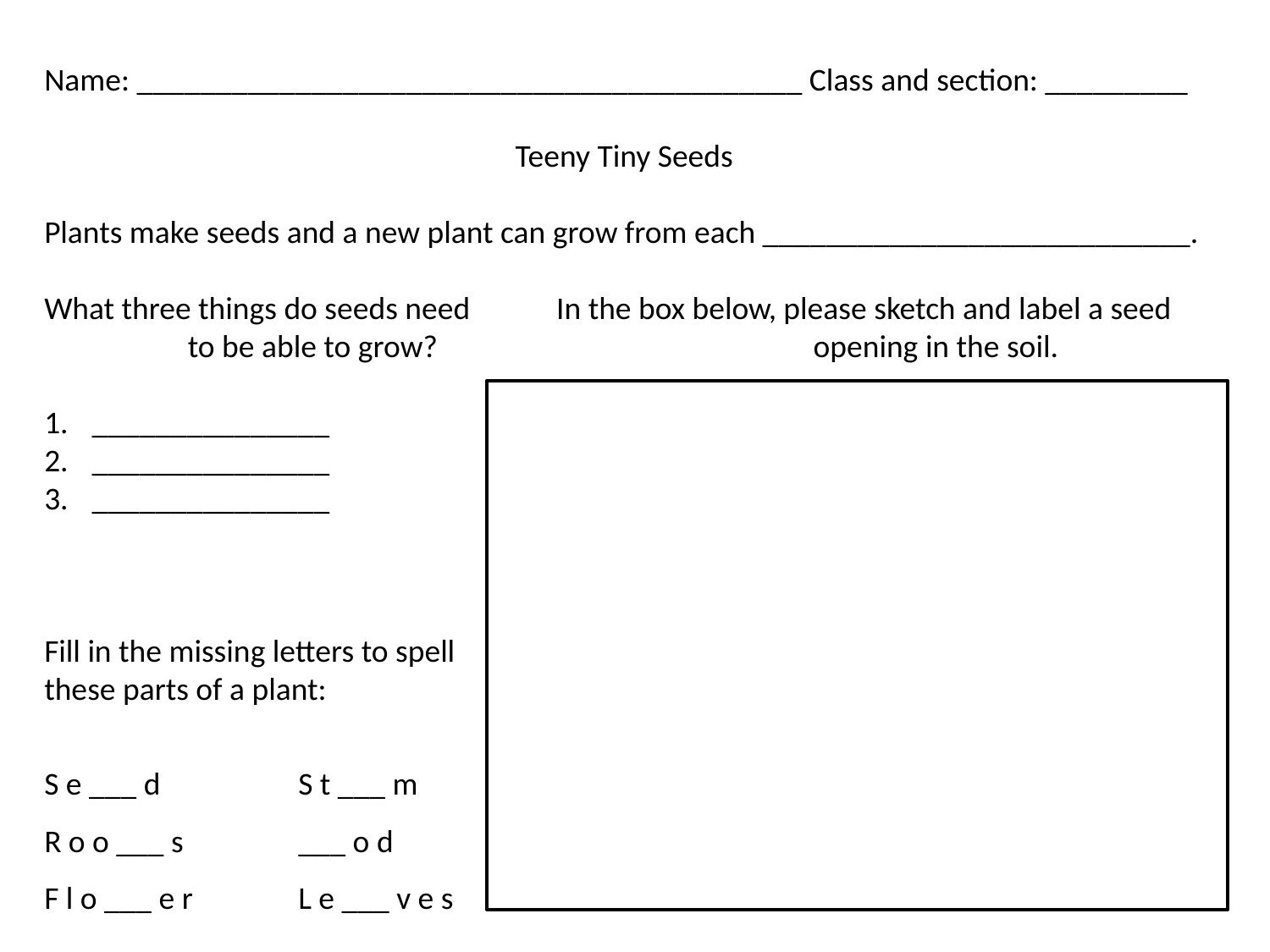

Name: __________________________________________ Class and section: _________

Teeny Tiny Seeds

Plants make seeds and a new plant can grow from each ___________________________.

What three things do seeds need            In the box below, please sketch and label a seed                         to be able to grow?			 opening in the soil.

_______________
_______________
_______________

Fill in the missing letters to spell
these parts of a plant:

S e ___ d  	S t ___ m
R o o ___ s	___ o d
F l o ___ e r	L e ___ v e s